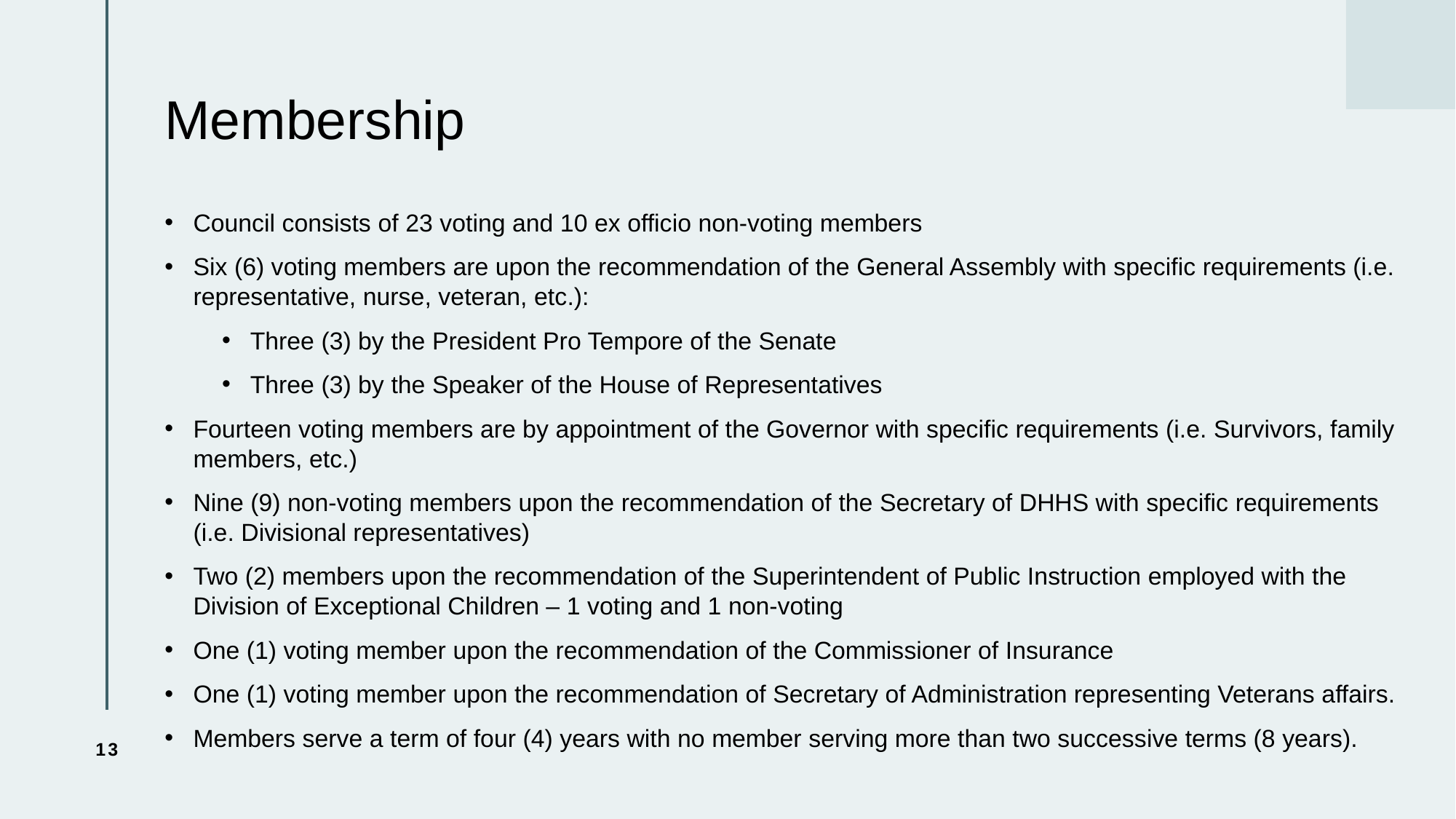

# Membership
Council consists of 23 voting and 10 ex officio non-voting members
Six (6) voting members are upon the recommendation of the General Assembly with specific requirements (i.e. representative, nurse, veteran, etc.):
Three (3) by the President Pro Tempore of the Senate
Three (3) by the Speaker of the House of Representatives
Fourteen voting members are by appointment of the Governor with specific requirements (i.e. Survivors, family members, etc.)
Nine (9) non-voting members upon the recommendation of the Secretary of DHHS with specific requirements (i.e. Divisional representatives)
Two (2) members upon the recommendation of the Superintendent of Public Instruction employed with the Division of Exceptional Children – 1 voting and 1 non-voting
One (1) voting member upon the recommendation of the Commissioner of Insurance
One (1) voting member upon the recommendation of Secretary of Administration representing Veterans affairs.
Members serve a term of four (4) years with no member serving more than two successive terms (8 years).

13